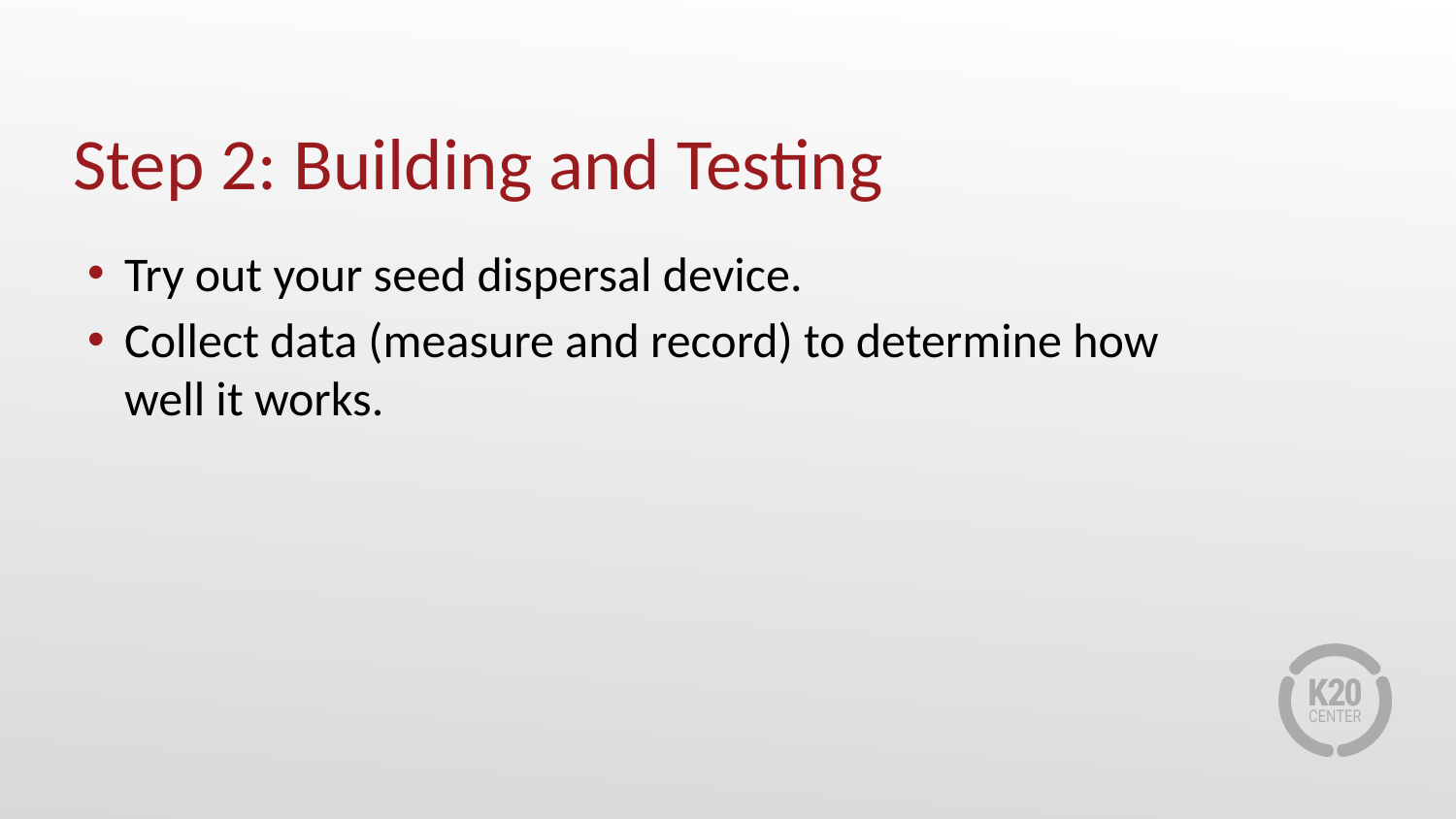

# Step 2: Building and Testing
Try out your seed dispersal device.
Collect data (measure and record) to determine how well it works.